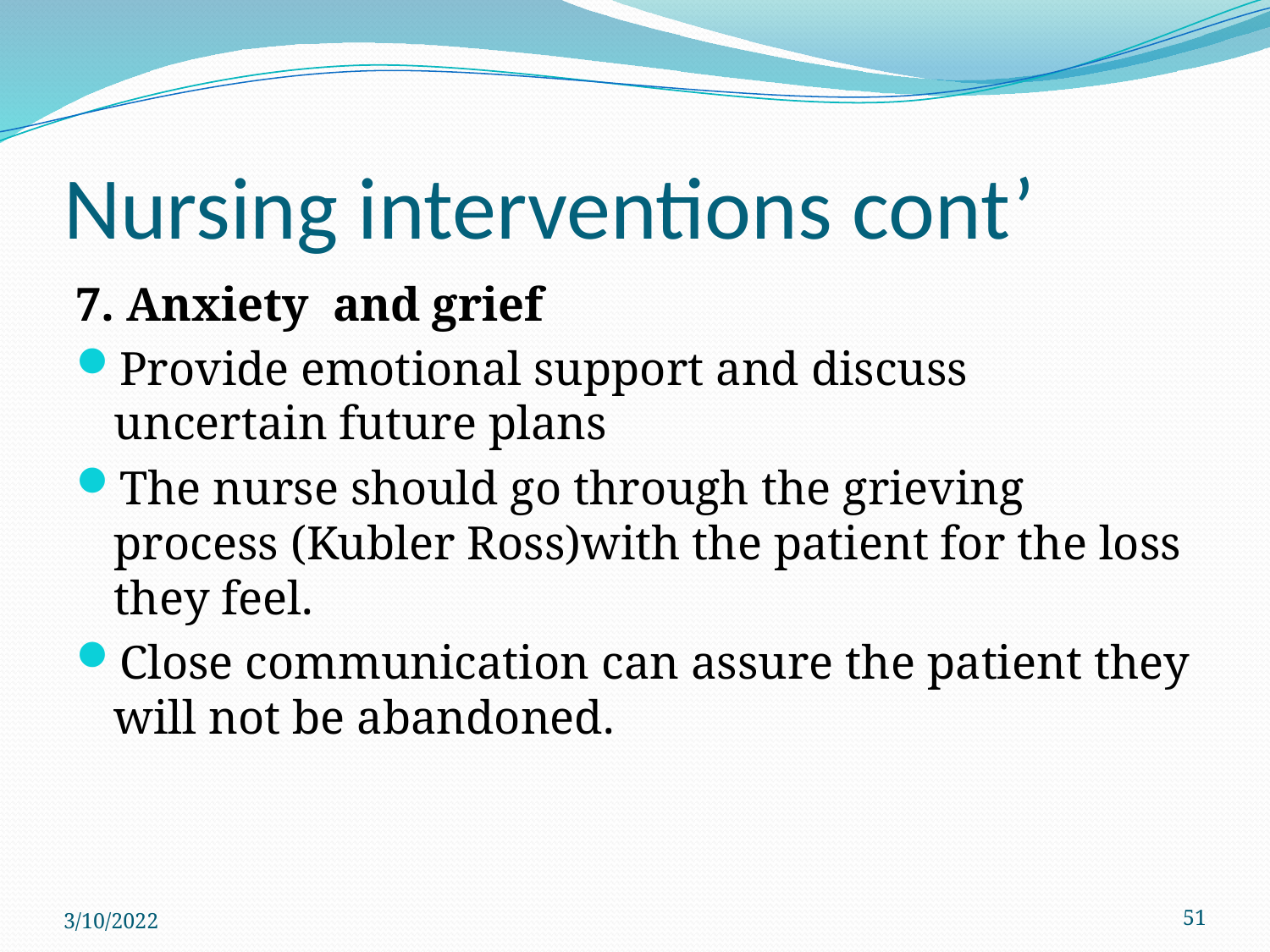

# Nursing interventions cont’
7. Anxiety  and grief
Provide emotional support and discuss uncertain future plans
The nurse should go through the grieving process (Kubler Ross)with the patient for the loss they feel.
Close communication can assure the patient they will not be abandoned.

3/10/2022
51